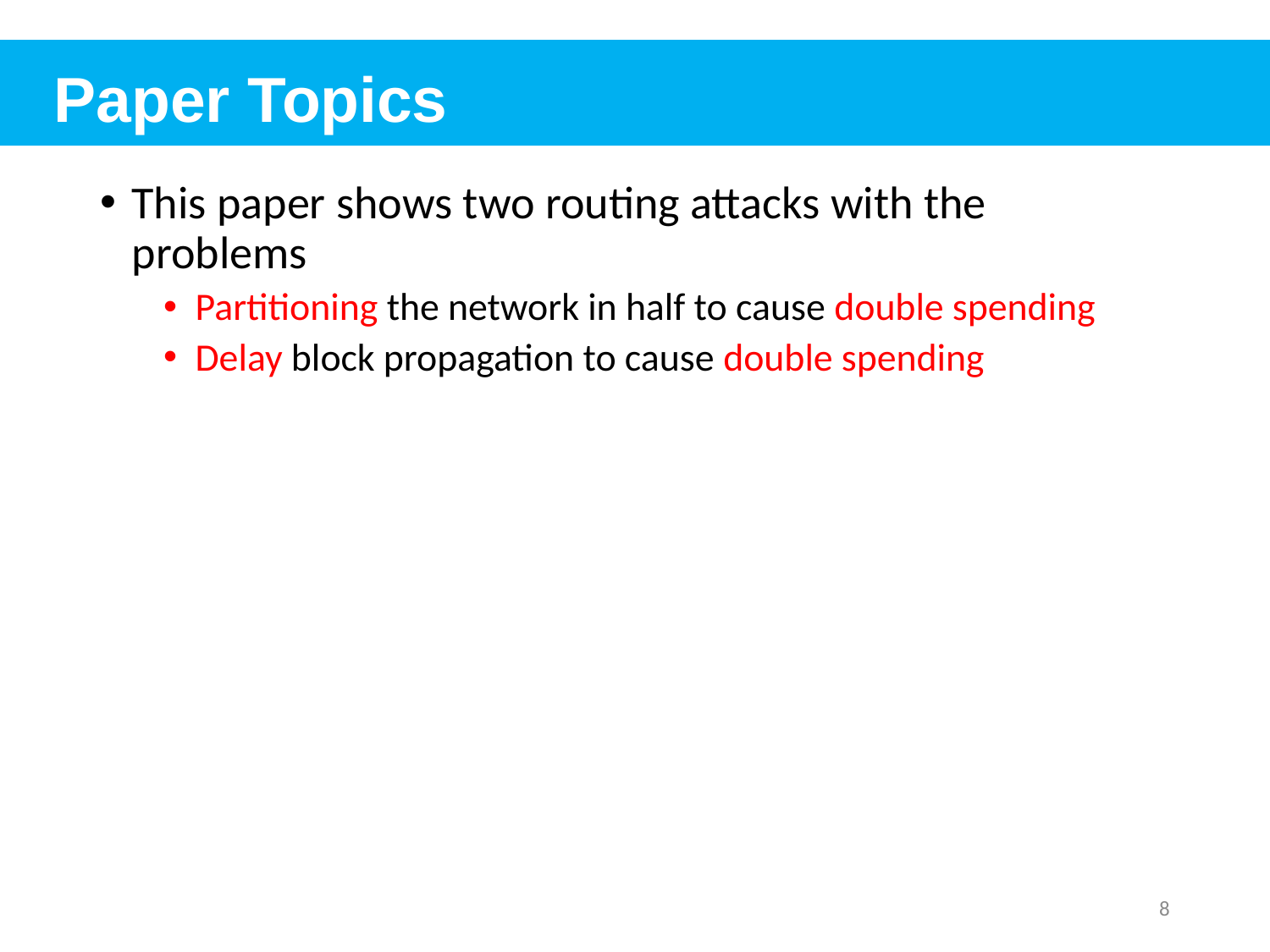

# Paper Topics
This paper shows two routing attacks with the problems
Partitioning the network in half to cause double spending
Delay block propagation to cause double spending
8